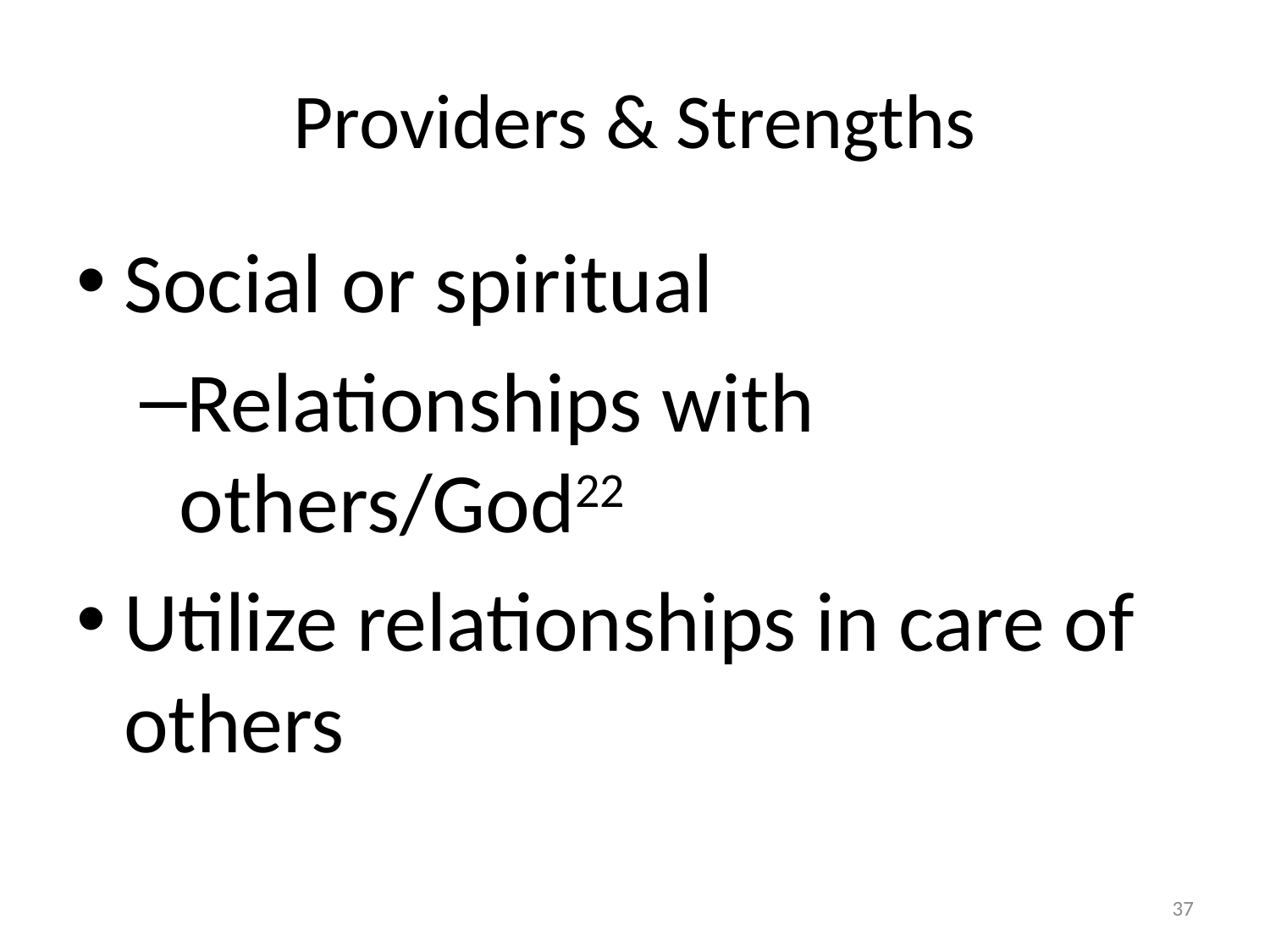

# Providers & Strengths
Social or spiritual
Relationships with others/God22
Utilize relationships in care of others

37